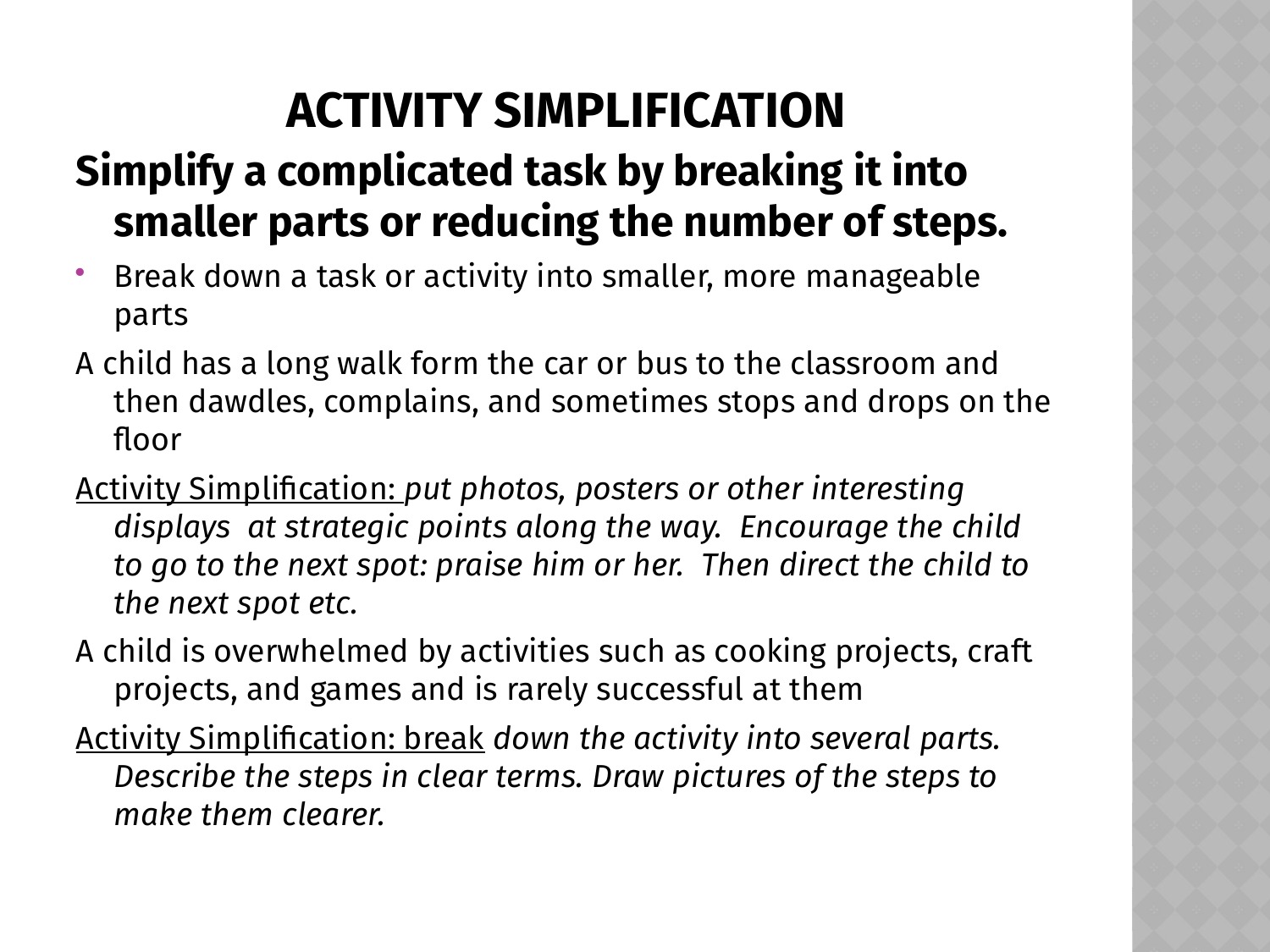

# Activity Simplification
Simplify a complicated task by breaking it into smaller parts or reducing the number of steps.
Break down a task or activity into smaller, more manageable parts
A child has a long walk form the car or bus to the classroom and then dawdles, complains, and sometimes stops and drops on the floor
Activity Simplification: put photos, posters or other interesting displays  at strategic points along the way.  Encourage the child to go to the next spot: praise him or her.  Then direct the child to the next spot etc.
A child is overwhelmed by activities such as cooking projects, craft projects, and games and is rarely successful at them
Activity Simplification: break down the activity into several parts.  Describe the steps in clear terms. Draw pictures of the steps to make them clearer.